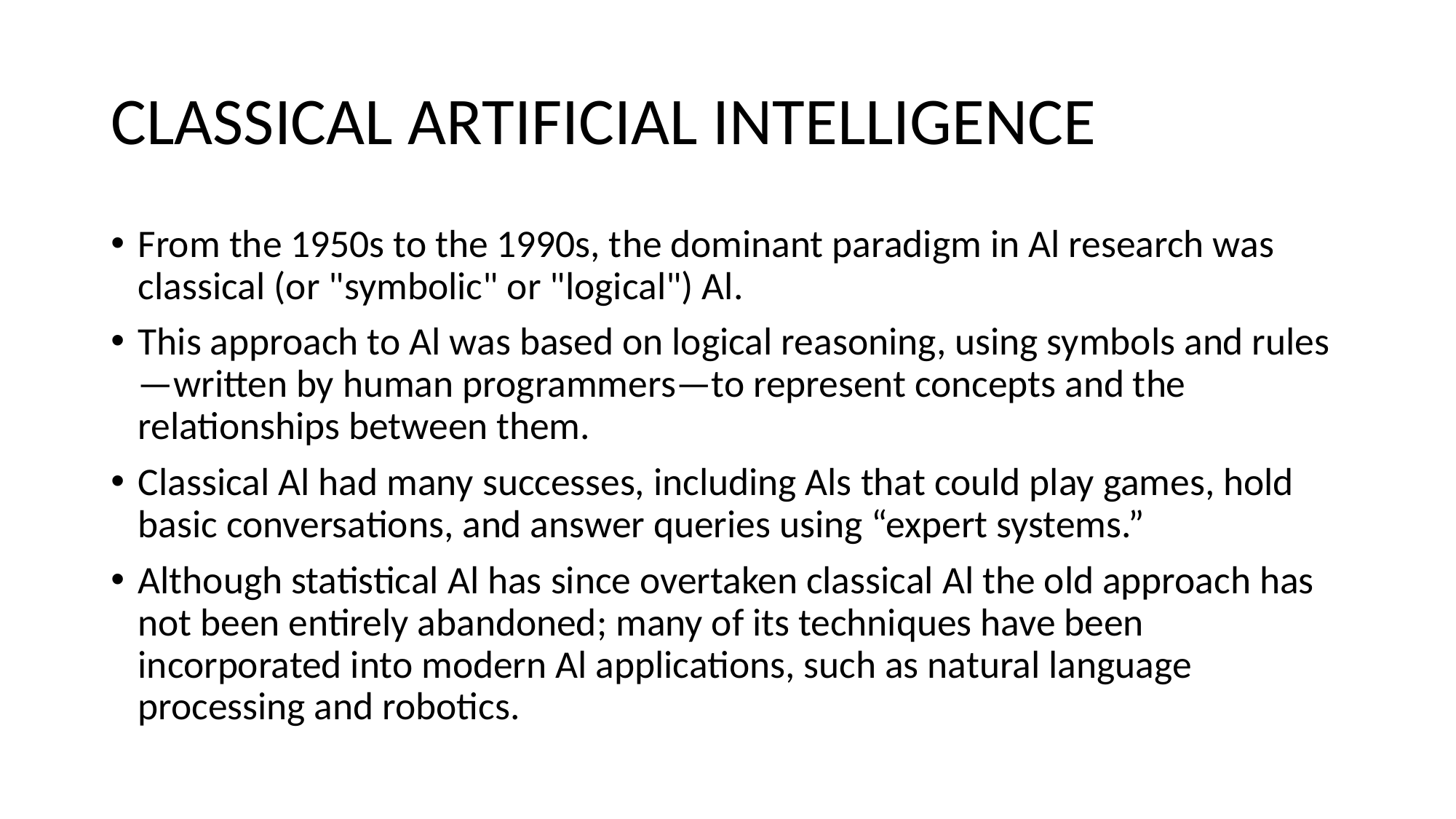

# CLASSICAL ARTIFICIAL INTELLIGENCE
From the 1950s to the 1990s, the dominant paradigm in Al research was classical (or "symbolic" or "logical") Al.
This approach to Al was based on logical reasoning, using symbols and rules—written by human programmers—to represent concepts and the relationships between them.
Classical Al had many successes, including Als that could play games, hold basic conversations, and answer queries using “expert systems.”
Although statistical Al has since overtaken classical Al the old approach has not been entirely abandoned; many of its techniques have been incorporated into modern Al applications, such as natural language processing and robotics.